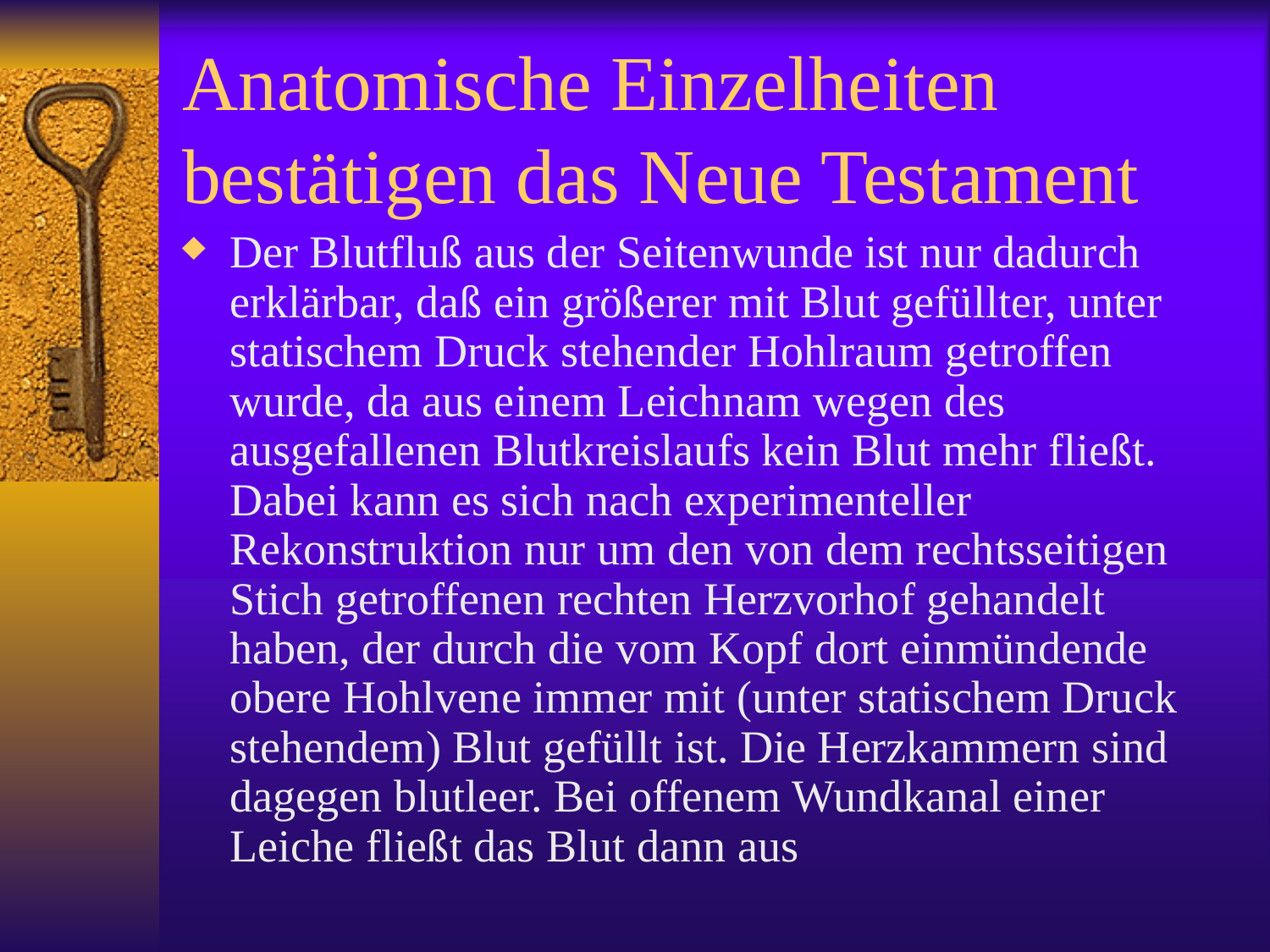

# Anatomische Einzelheiten bestätigen das Neue Testament
Der Blutfluß aus der Seitenwunde ist nur dadurch erklärbar, daß ein größerer mit Blut gefüllter, unter statischem Druck stehender Hohlraum getroffen wurde, da aus einem Leichnam wegen des ausgefallenen Blutkreislaufs kein Blut mehr fließt. Dabei kann es sich nach experimenteller Rekonstruktion nur um den von dem rechtsseitigen Stich getroffenen rechten Herzvorhof gehandelt haben, der durch die vom Kopf dort einmündende obere Hohlvene immer mit (unter statischem Druck stehendem) Blut gefüllt ist. Die Herzkammern sind dagegen blutleer. Bei offenem Wundkanal einer Leiche fließt das Blut dann aus